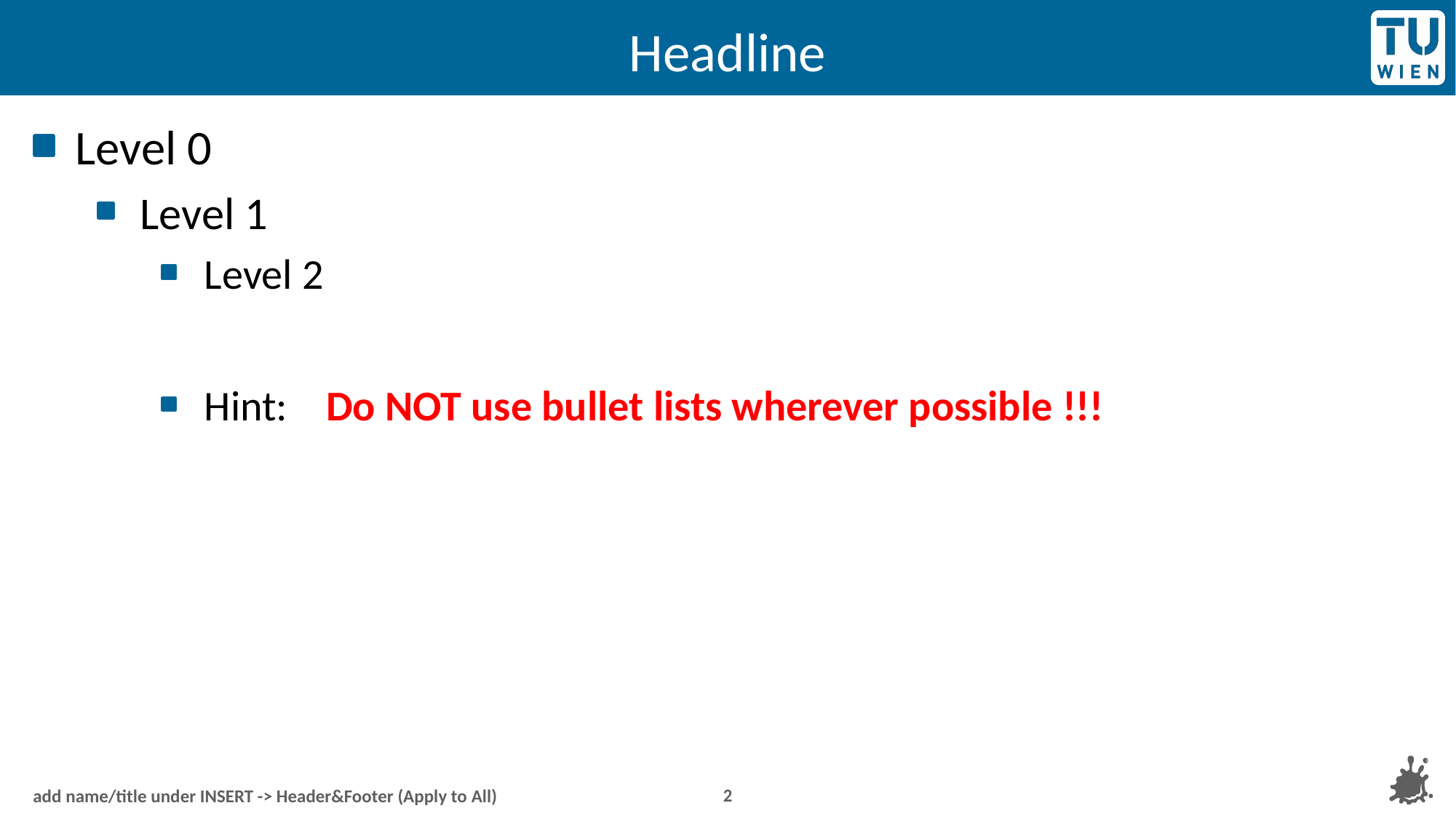

# Headline
Level 0
Level 1
Level 2

Hint:    Do NOT use bullet lists wherever possible !!!

2
add name/title under INSERT -> Header&Footer (Apply to All)